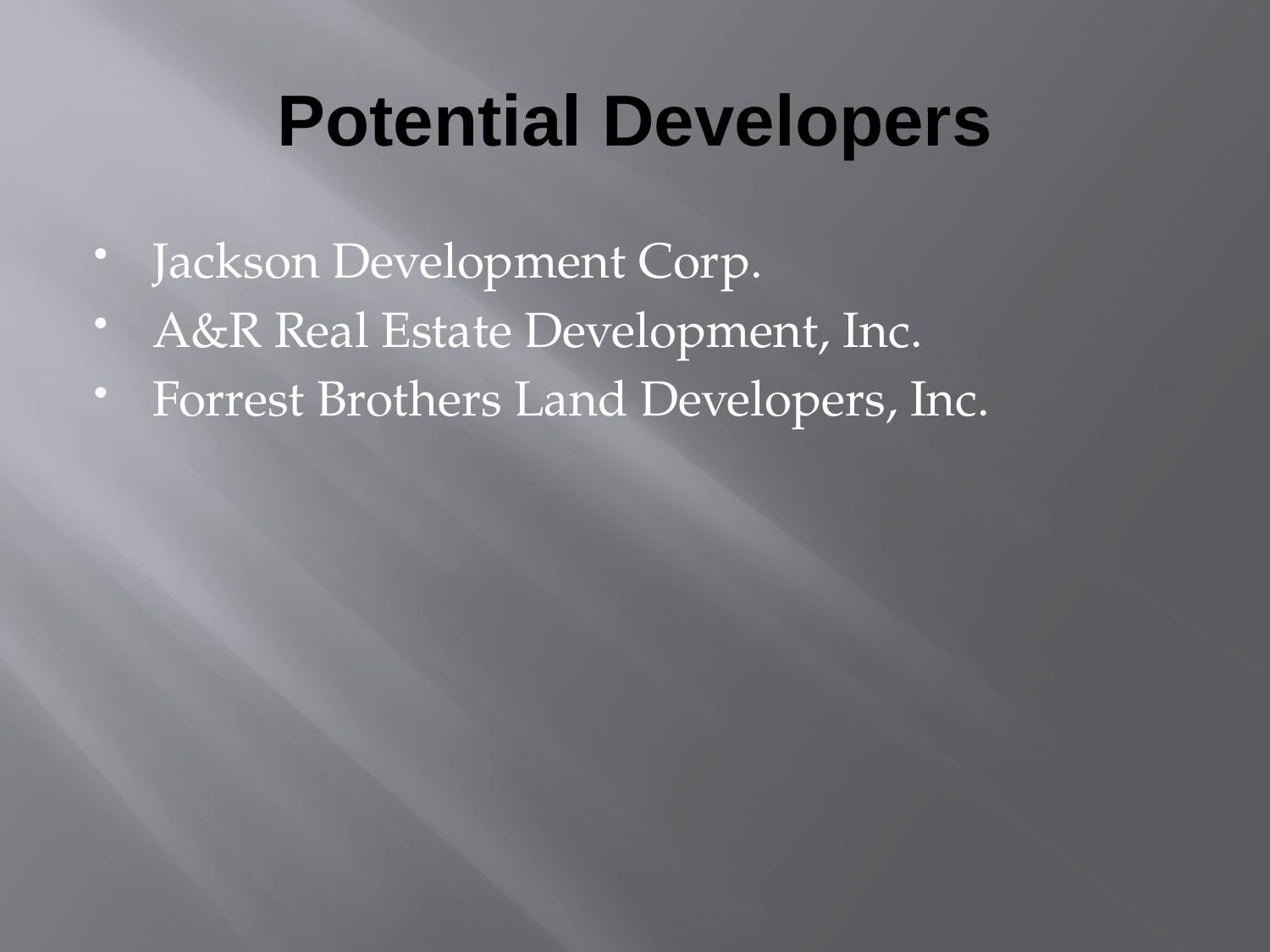

# Potential Developers
Jackson Development Corp.
A&R Real Estate Development, Inc.
Forrest Brothers Land Developers, Inc.